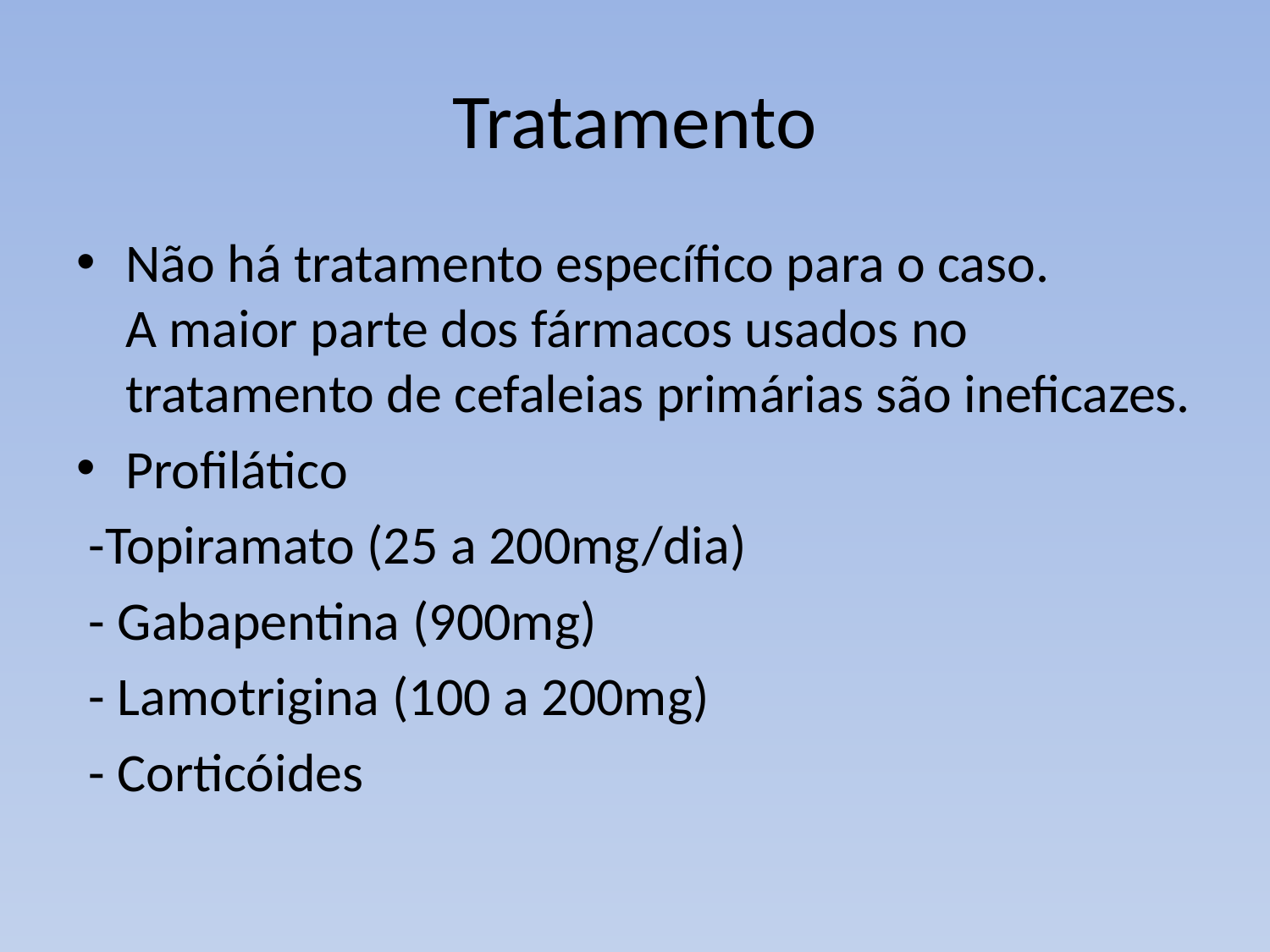

# Tratamento
Não há tratamento específico para o caso.            A maior parte dos fármacos usados no tratamento de cefaleias primárias são ineficazes.
Profilático
 -Topiramato (25 a 200mg/dia)
 - Gabapentina (900mg)
 - Lamotrigina (100 a 200mg)
 - Corticóides